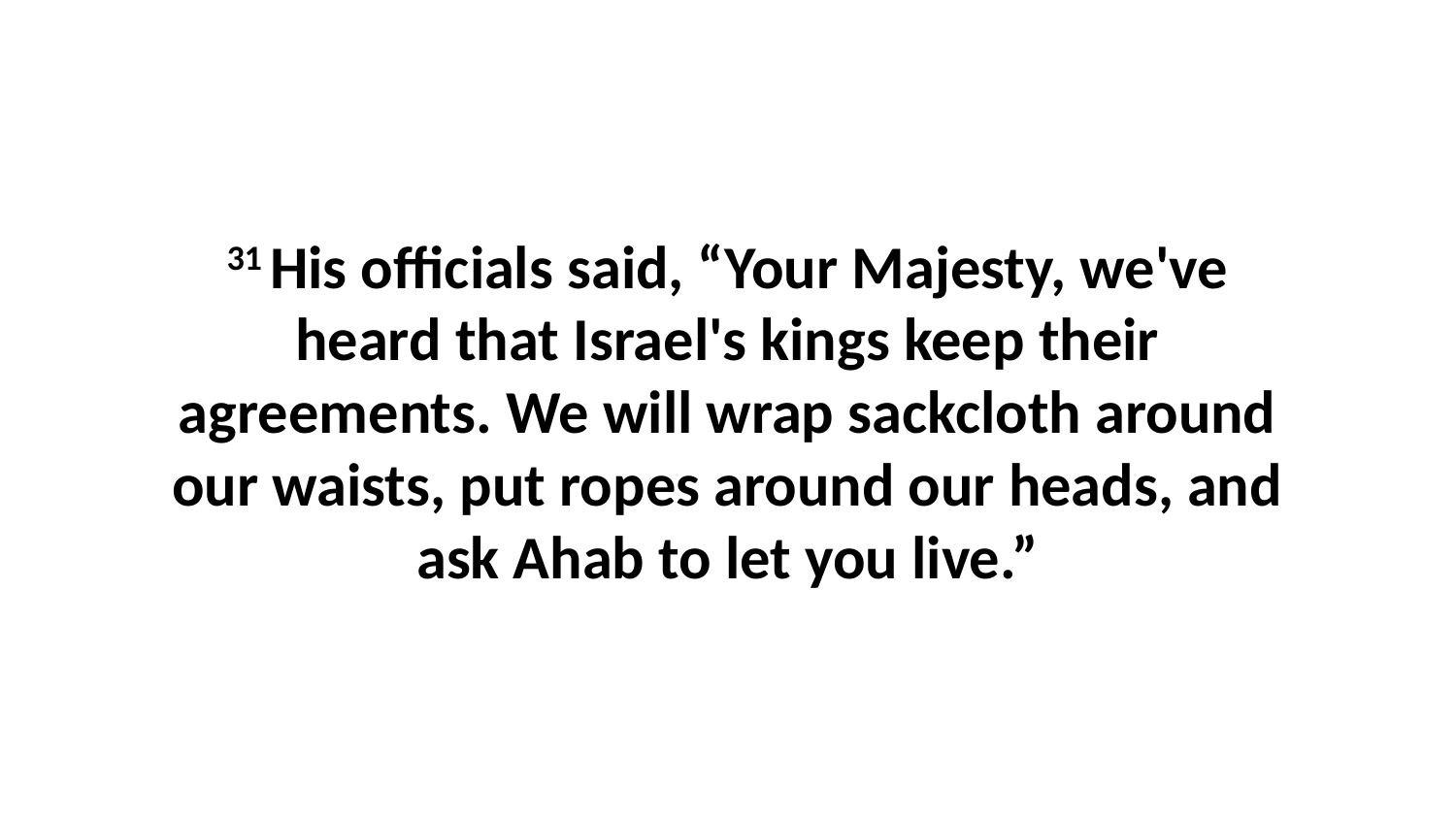

31 His officials said, “Your Majesty, we've heard that Israel's kings keep their agreements. We will wrap sackcloth around our waists, put ropes around our heads, and ask Ahab to let you live.”